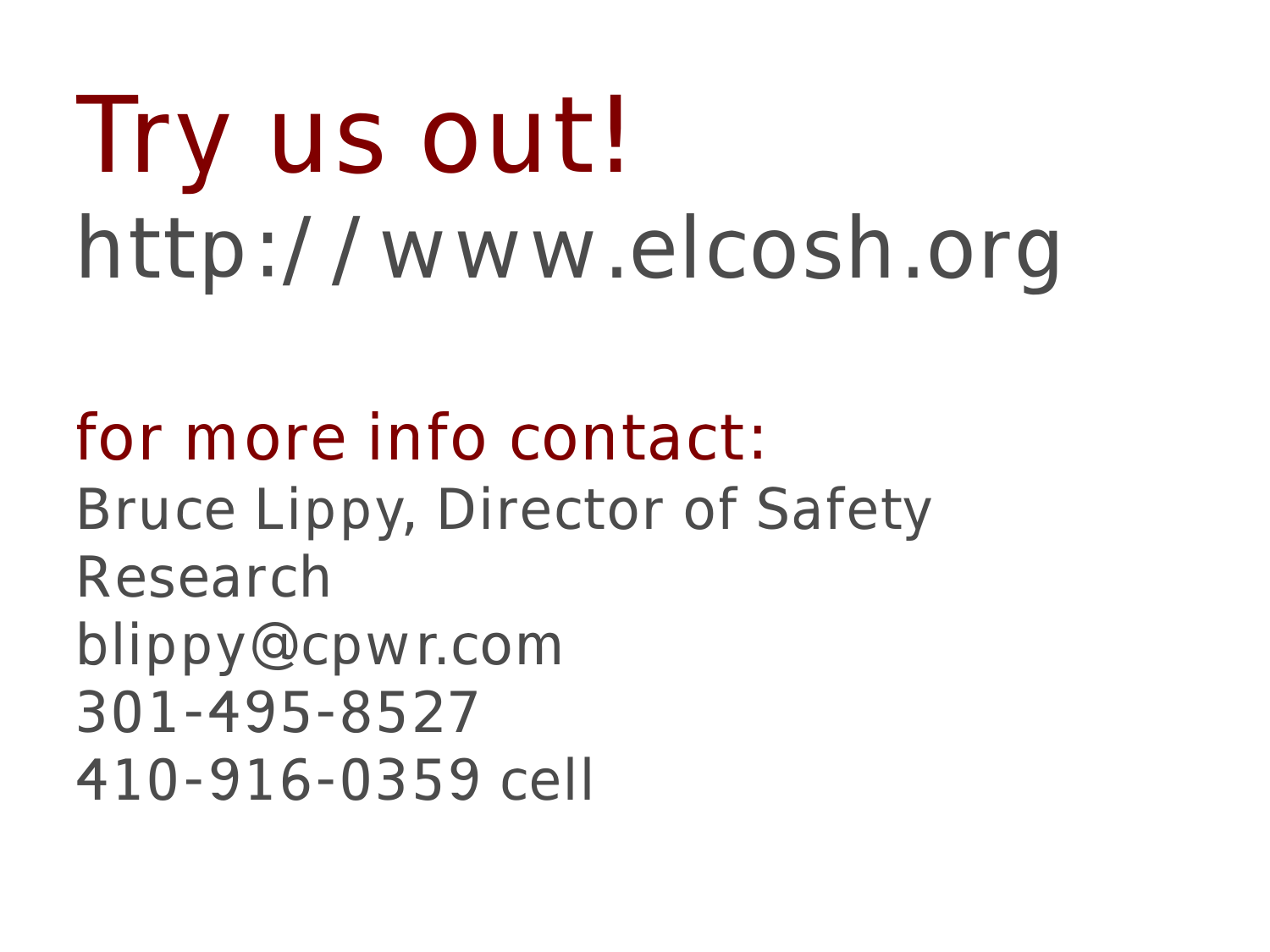

# Try us out! http://www.elcosh.org for more info contact: Bruce Lippy, Director of Safety Research blippy@cpwr.com 301-495-8527 410-916-0359 cell